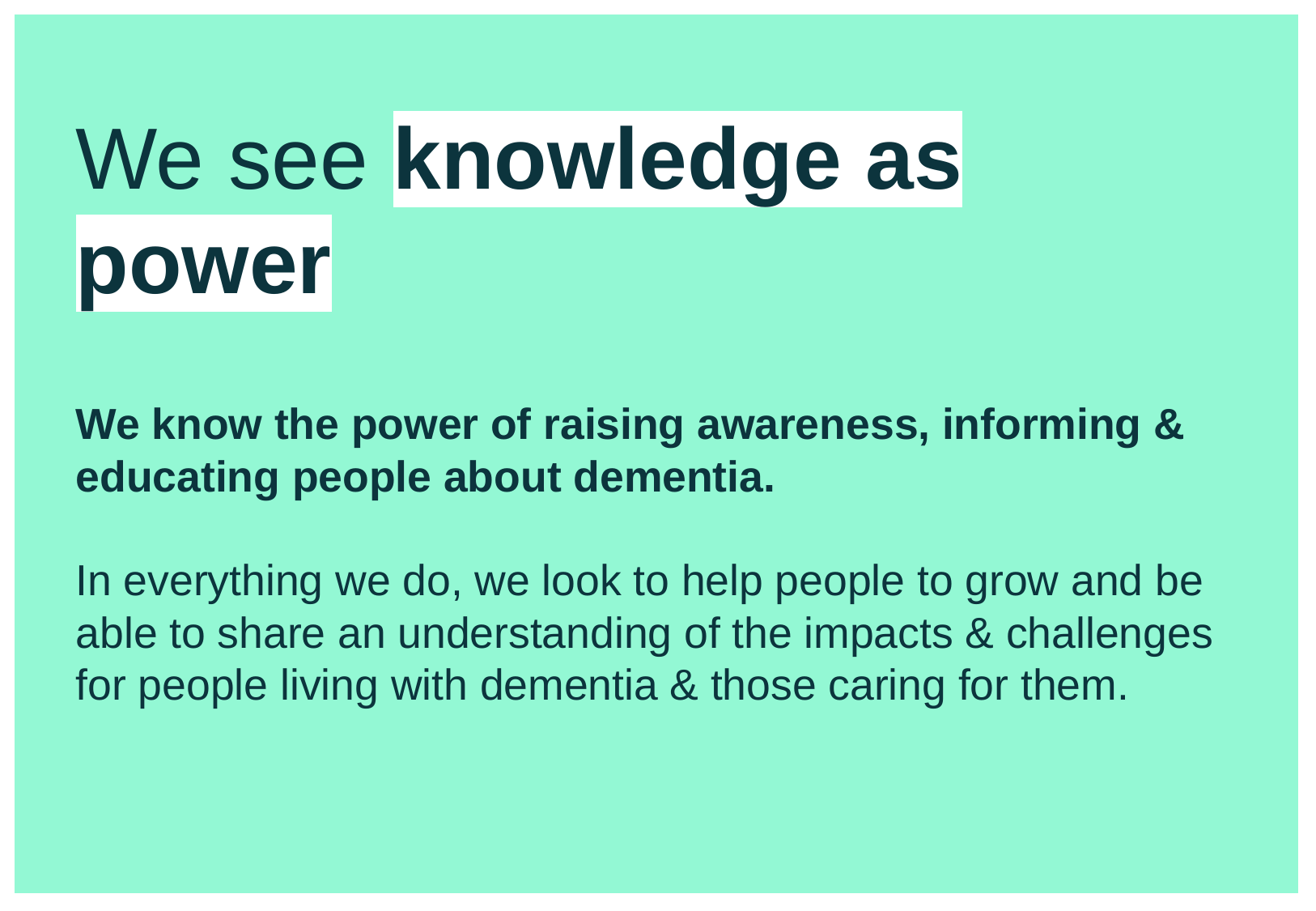

We see knowledge as power
We know the power of raising awareness, informing & educating people about dementia.
In everything we do, we look to help people to grow and be able to share an understanding of the impacts & challenges for people living with dementia & those caring for them.